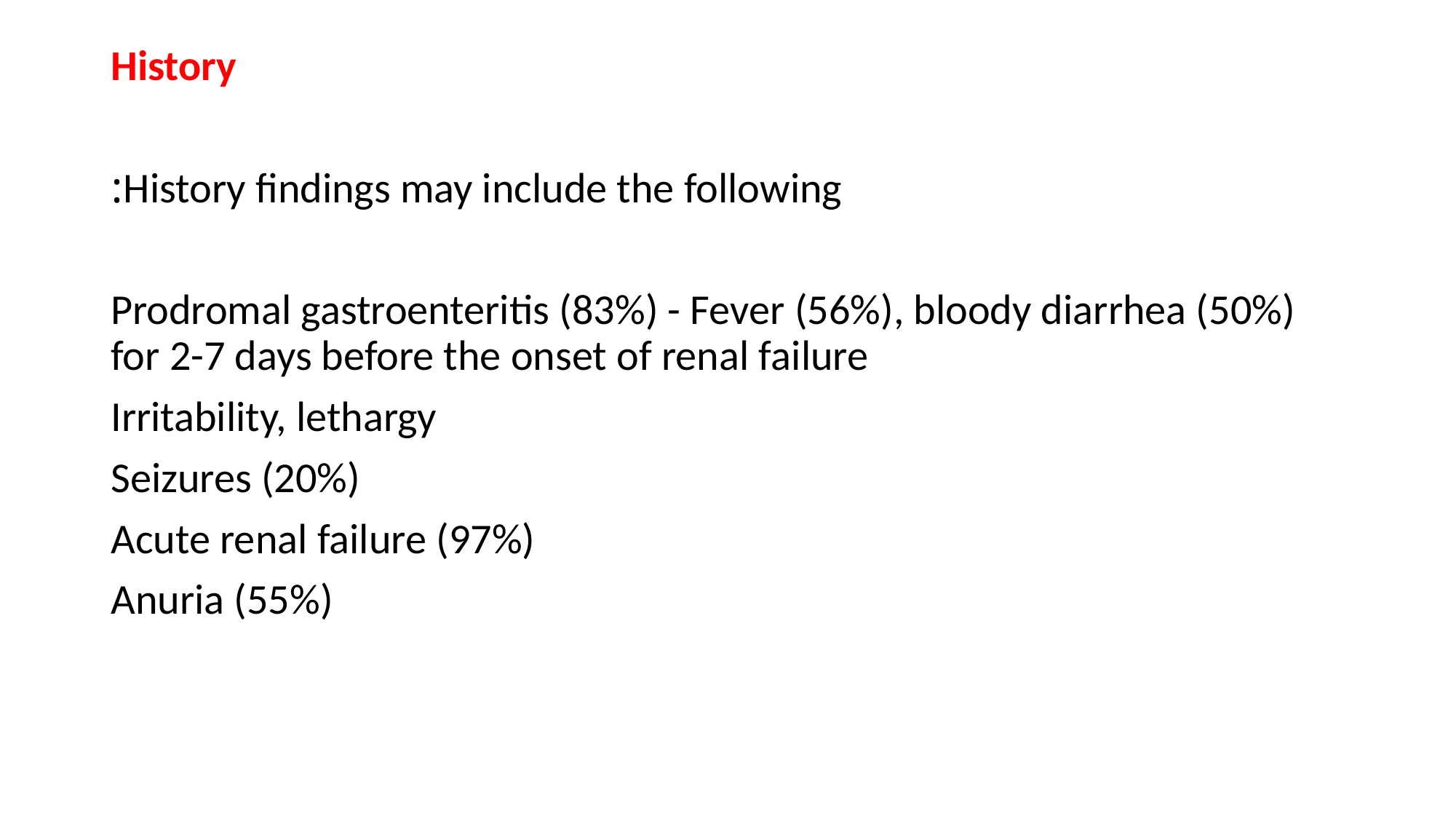

History

History findings may include the following:

Prodromal gastroenteritis (83%) - Fever (56%), bloody diarrhea (50%) for 2-7 days before the onset of renal failure
Irritability, lethargy
Seizures (20%)
Acute renal failure (97%)
Anuria (55%)